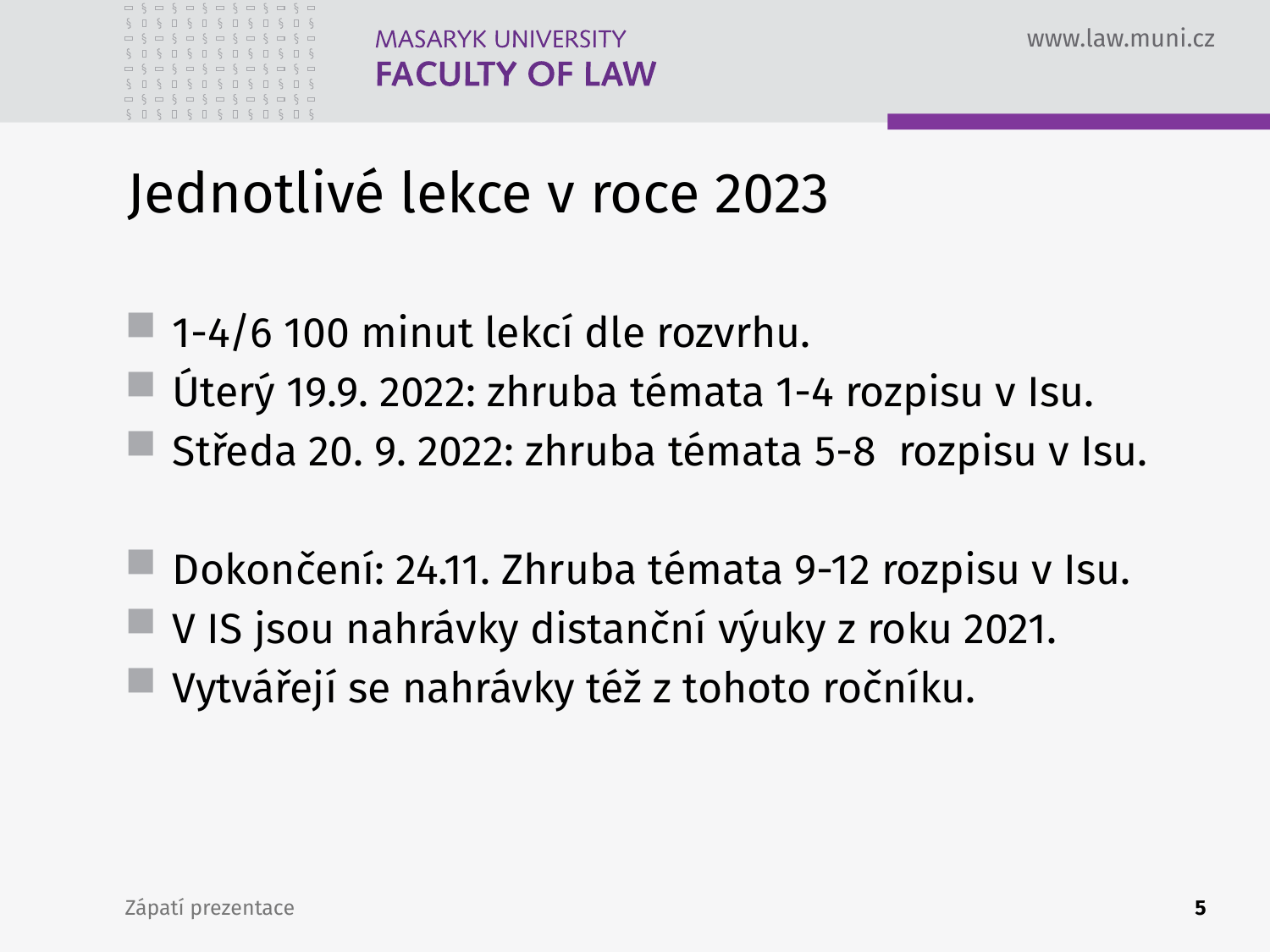

# Jednotlivé lekce v roce 2023

1-4/6 100 minut lekcí dle rozvrhu.
Úterý 19.9. 2022: zhruba témata 1-4 rozpisu v Isu.
Středa 20. 9. 2022: zhruba témata 5-8  rozpisu v Isu.

Dokončení: 24.11. Zhruba témata 9-12 rozpisu v Isu.
V IS jsou nahrávky distanční výuky z roku 2021.
Vytvářejí se nahrávky též z tohoto ročníku.

Zápatí prezentace
5